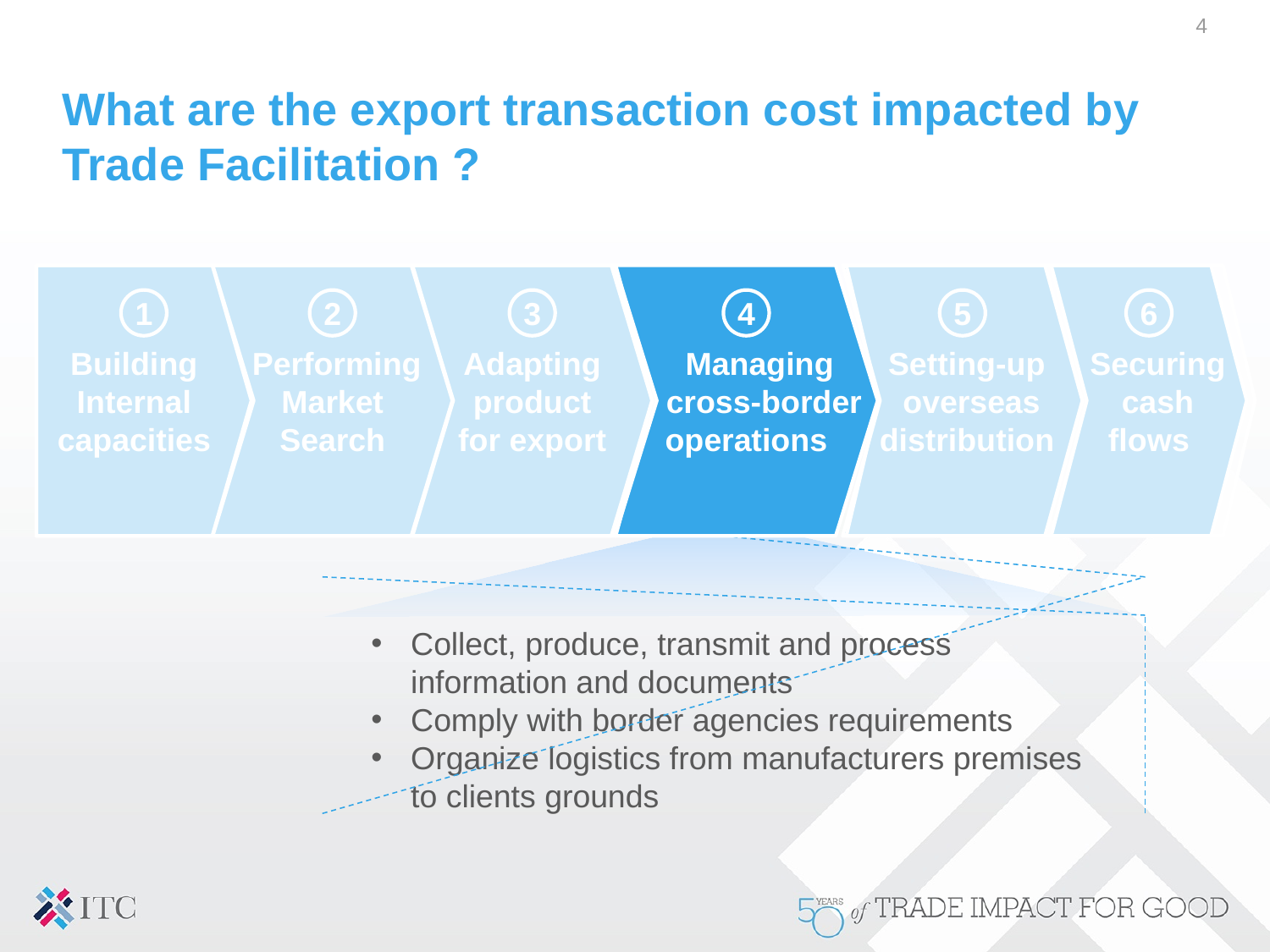

4
# What are the export transaction cost impacted by Trade Facilitation ?
   Managing
    cross-border
operations
Building
Internal
capacities

 Performing
Market
Search
Adapting
product
for export
 Setting-up
  overseas
 distribution
  Securing
  cash
flows
1
2
3
4
5
6

Collect, produce, transmit and process information and documents
Comply with border agencies requirements
Organize logistics from manufacturers premises to clients grounds